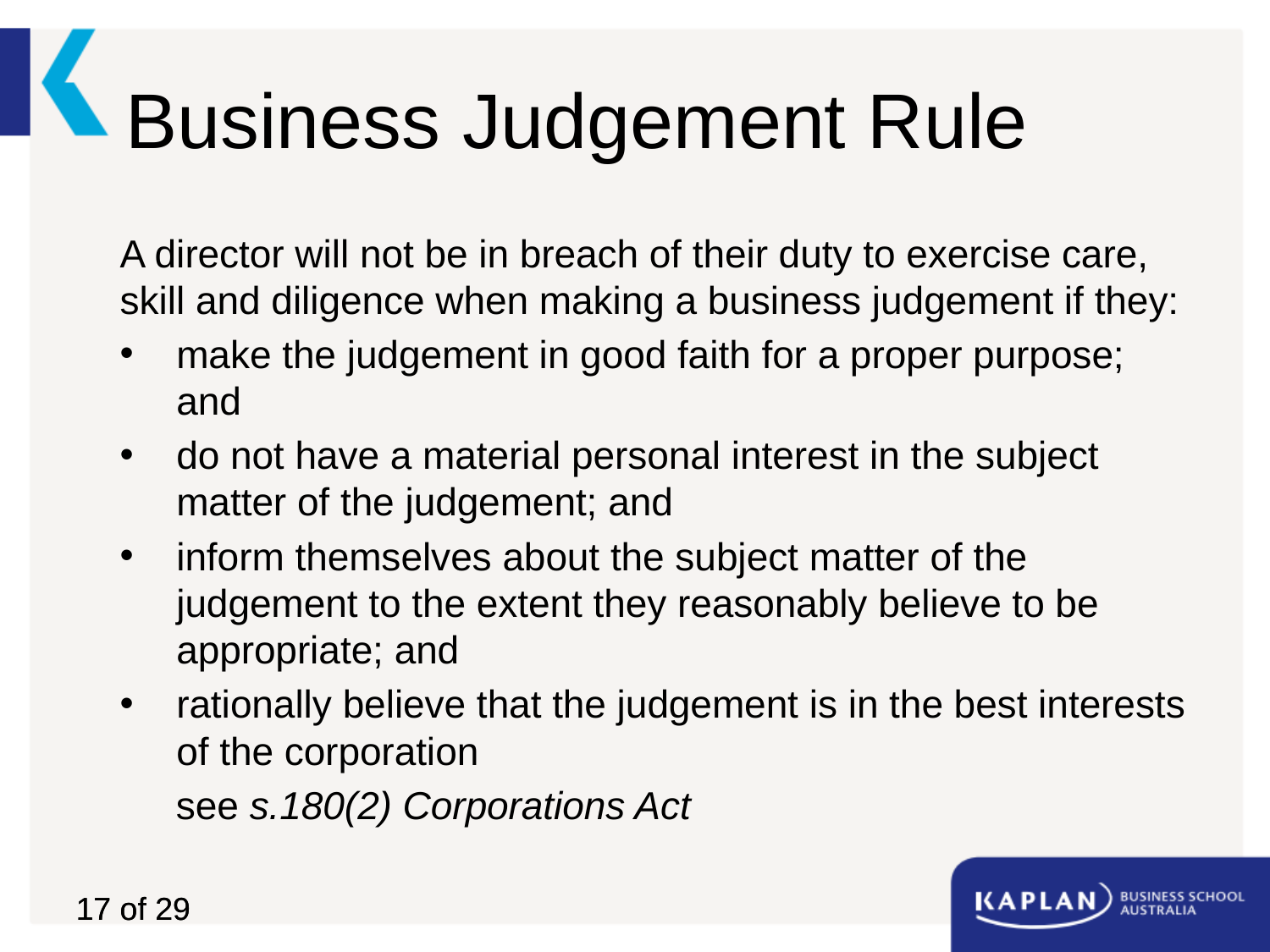

# Business Judgement Rule
A director will not be in breach of their duty to exercise care, skill and diligence when making a business judgement if they:
make the judgement in good faith for a proper purpose; and
do not have a material personal interest in the subject matter of the judgement; and
inform themselves about the subject matter of the judgement to the extent they reasonably believe to be appropriate; and
rationally believe that the judgement is in the best interests of the corporation
	see s.180(2) Corporations Act
17